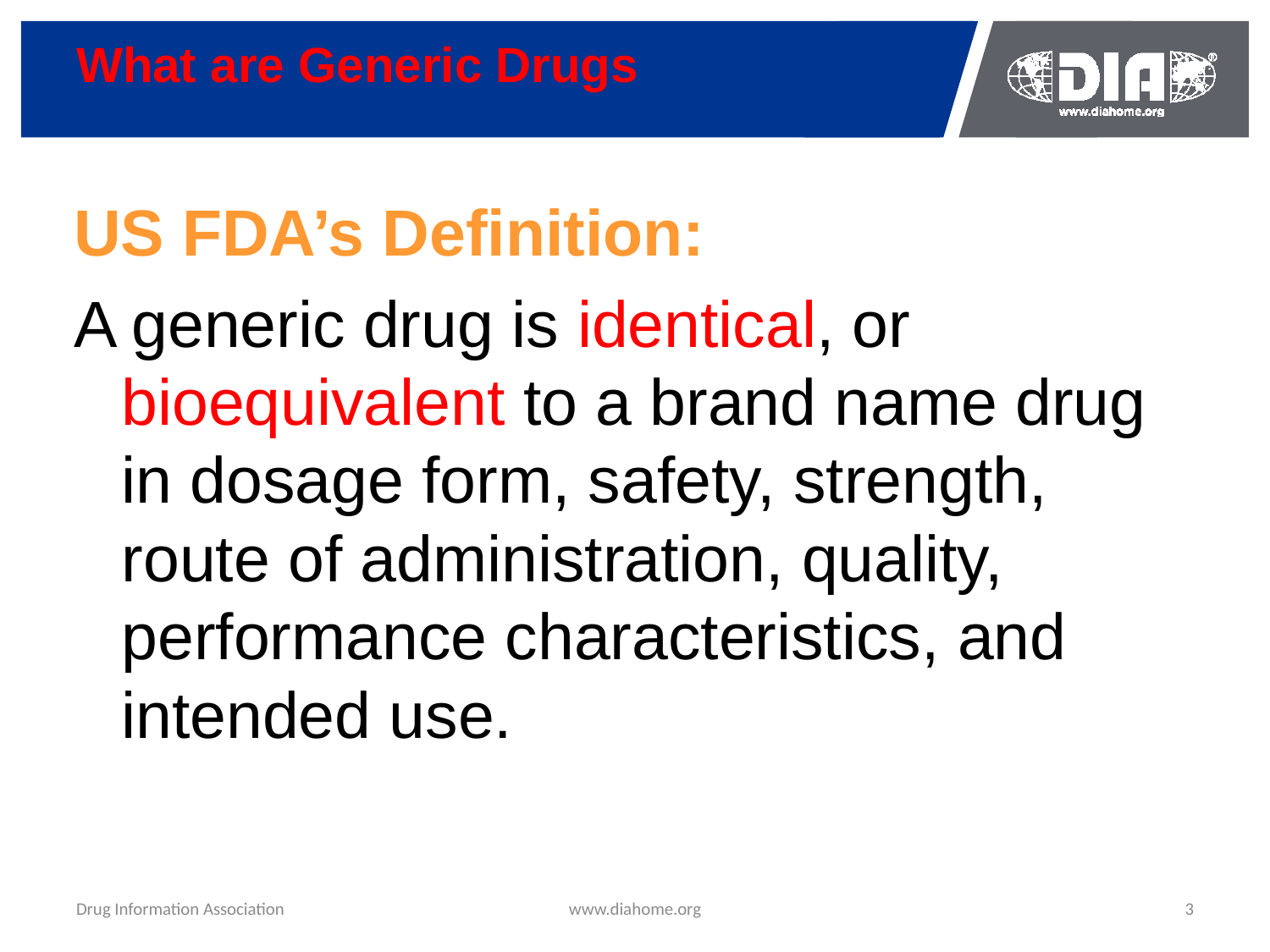

# What are Generic Drugs
US FDA’s Definition:
A generic drug is identical, or bioequivalent to a brand name drug in dosage form, safety, strength, route of administration, quality, performance characteristics, and intended use.

Drug Information Association
www.diahome.org
3